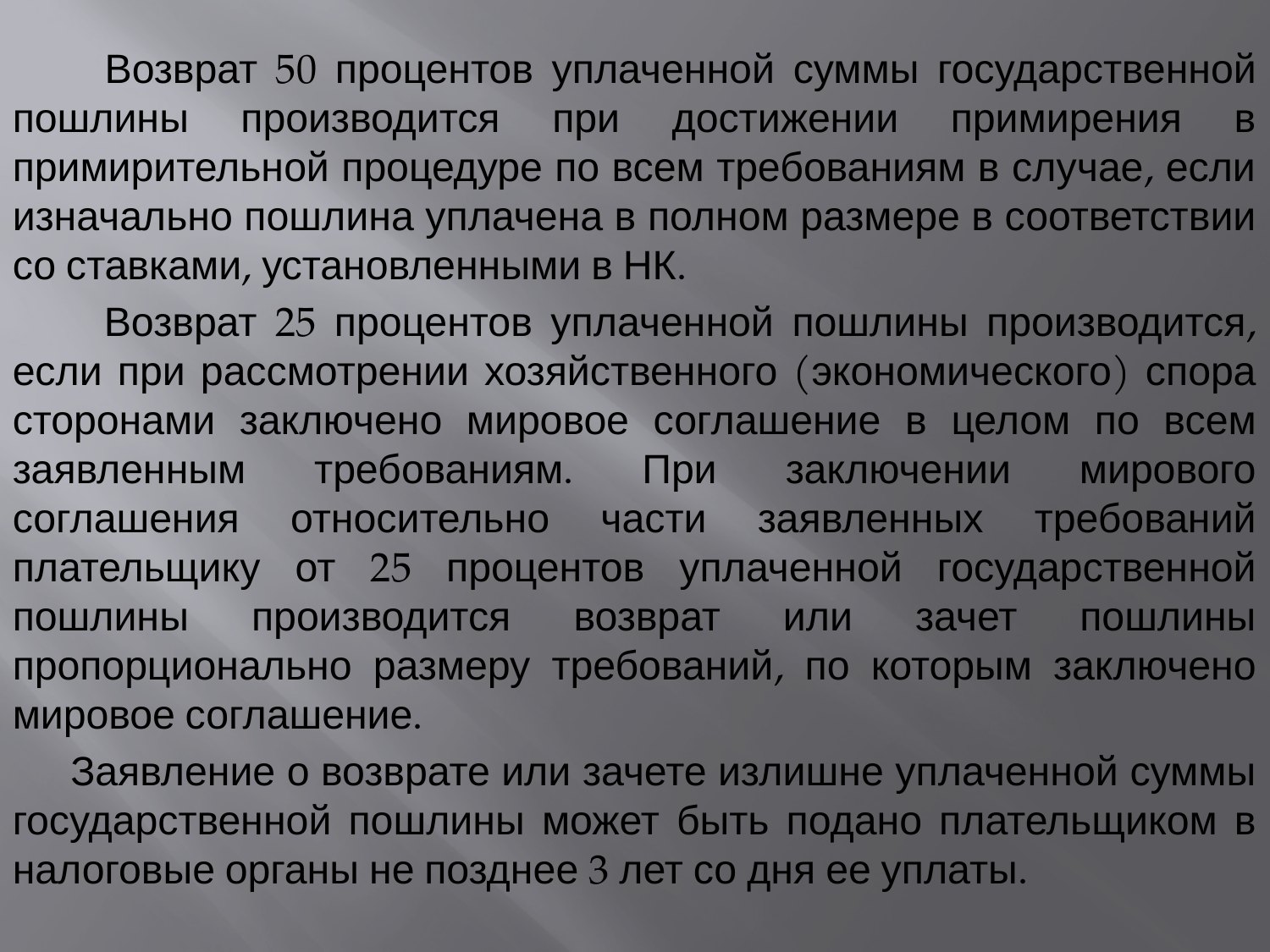

Возврат 50 процентов уплаченной суммы государственной пошлины производится при достижении примирения в примирительной процедуре по всем требованиям в случае, если изначально пошлина уплачена в полном размере в соответствии со ставками, установленными в НК.
     Возврат 25 процентов уплаченной пошлины производится, если при рассмотрении хозяйственного (экономического) спора сторонами заключено мировое соглашение в целом по всем заявленным требованиям. При заключении мирового соглашения относительно части заявленных требований плательщику от 25 процентов уплаченной государственной пошлины производится возврат или зачет пошлины пропорционально размеру требований, по которым заключено мировое соглашение.
     Заявление о возврате или зачете излишне уплаченной суммы государственной пошлины может быть подано плательщиком в налоговые органы не позднее 3 лет со дня ее уплаты.